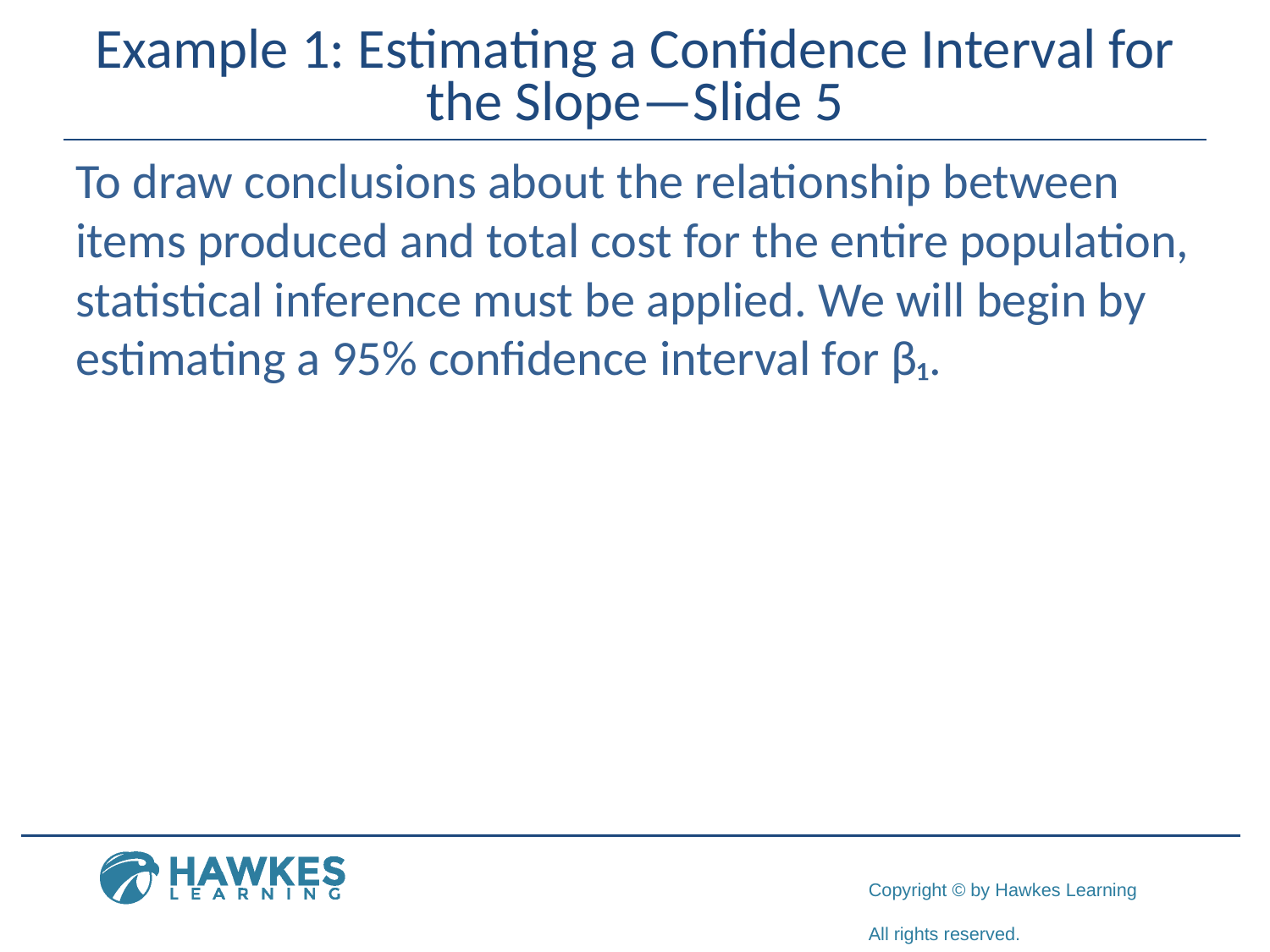

# Example 1: Estimating a Confidence Interval for the Slope—Slide 5
To draw conclusions about the relationship between items produced and total cost for the entire population, statistical inference must be applied. We will begin by estimating a 95% confidence interval for β₁.